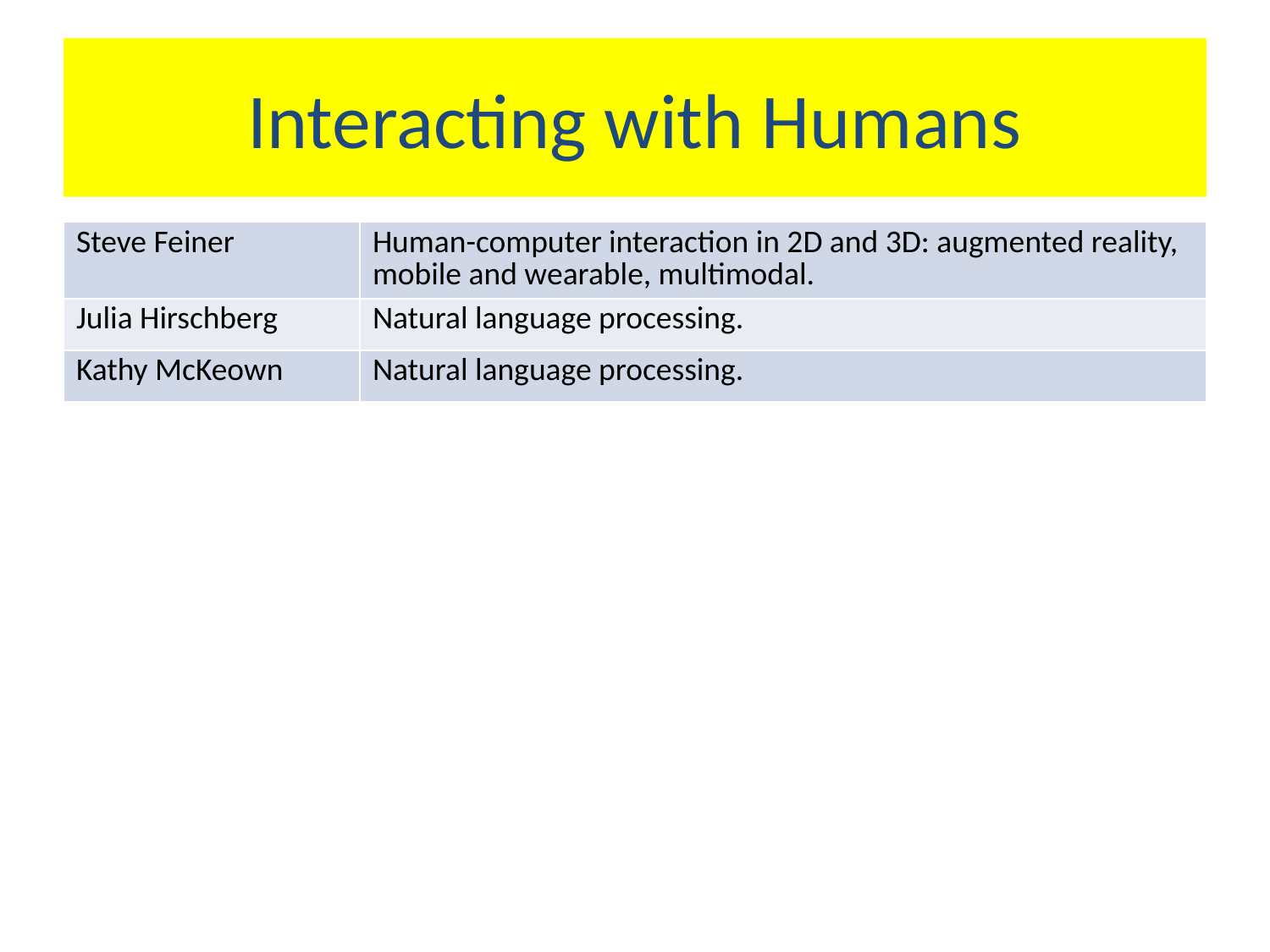

# Interacting with Humans
| Steve Feiner | Human-computer interaction in 2D and 3D: augmented reality, mobile and wearable, multimodal. |
| --- | --- |
| Julia Hirschberg | Natural language processing. |
| Kathy McKeown | Natural language processing. |